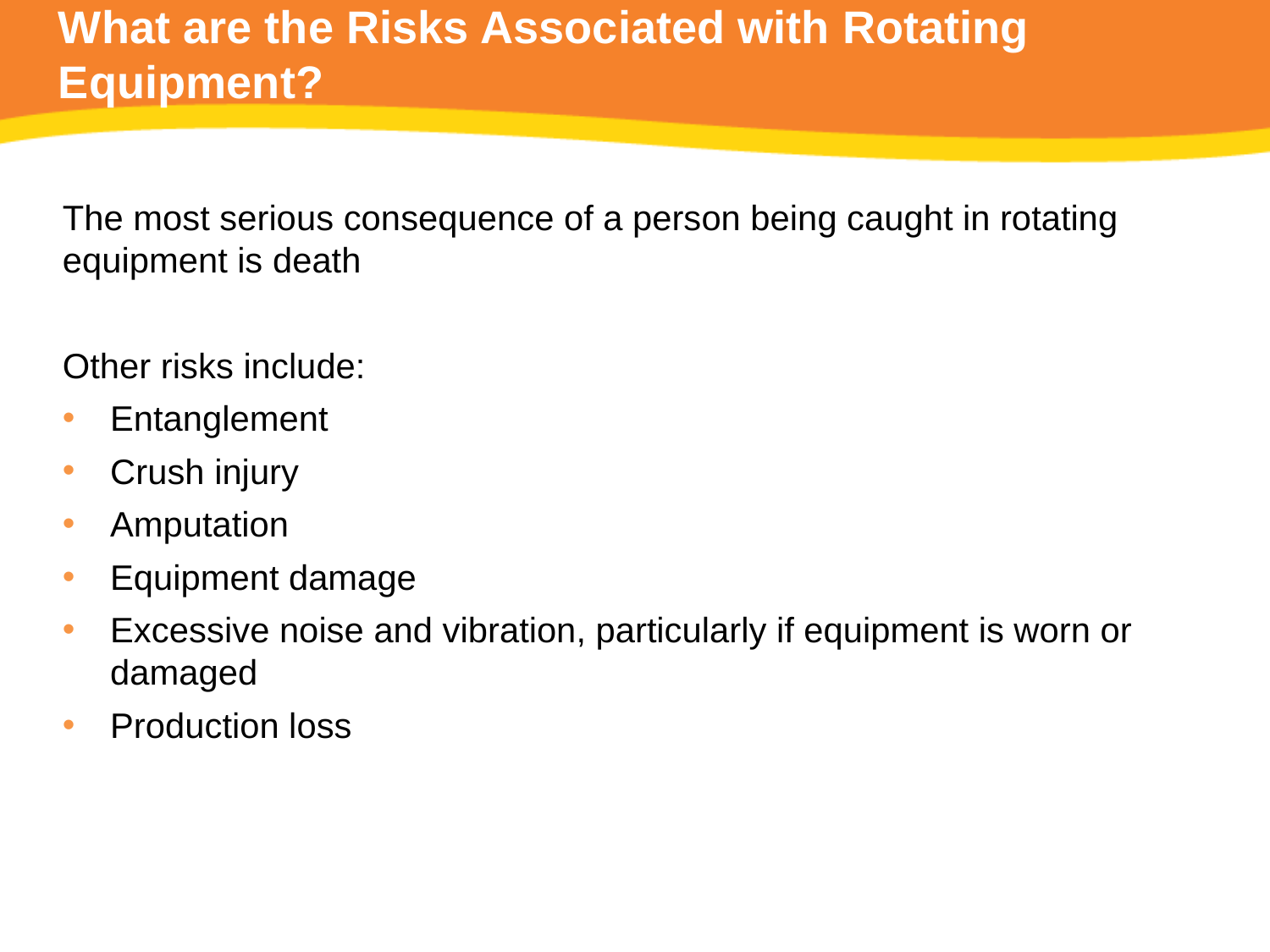

# What are the Risks Associated with Rotating Equipment?
The most serious consequence of a person being caught in rotating equipment is death

Other risks include:
Entanglement
Crush injury
Amputation
Equipment damage
Excessive noise and vibration, particularly if equipment is worn or damaged
Production loss